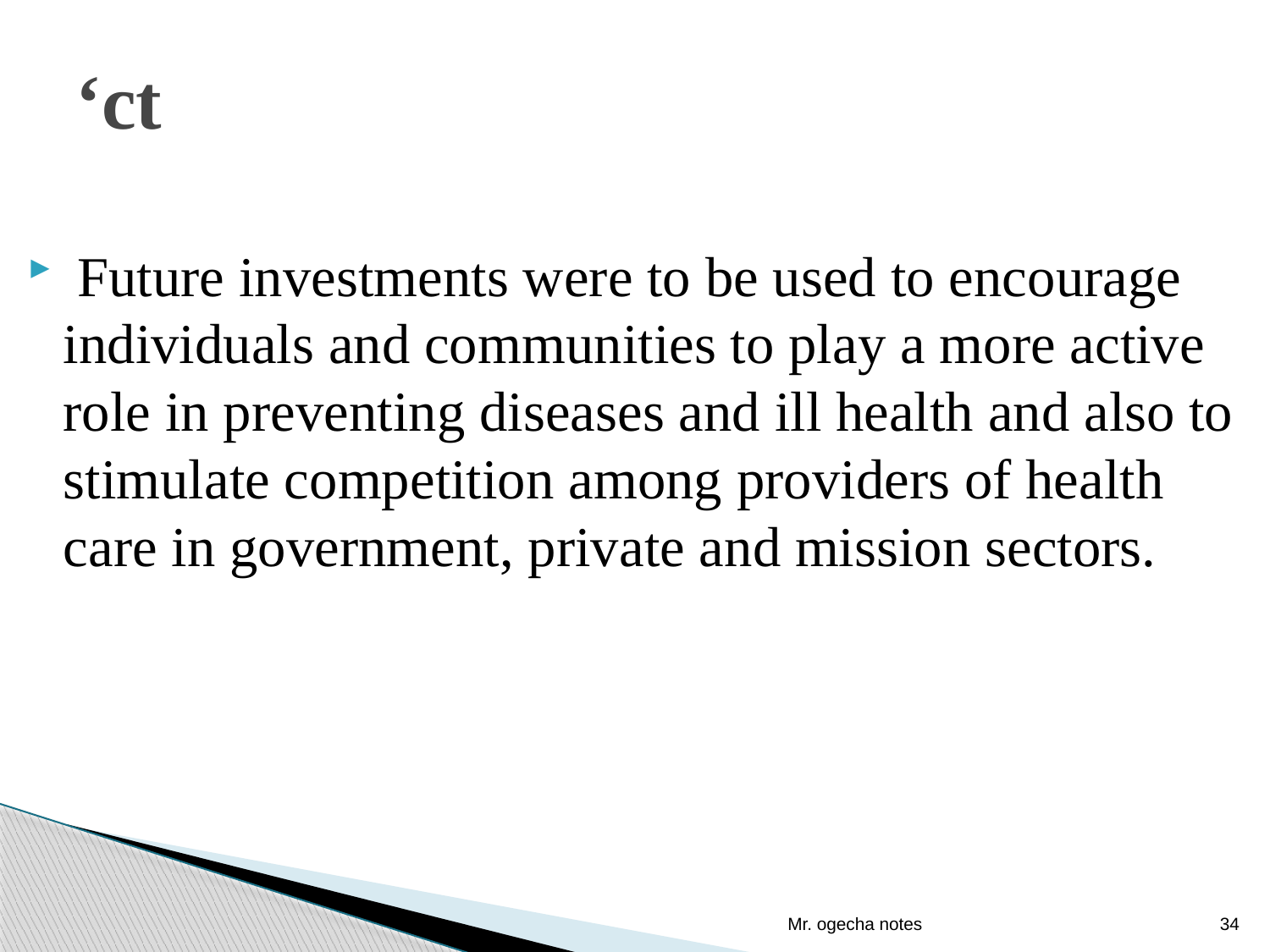

# ‘ct

 Future investments were to be used to encourage individuals and communities to play a more active role in preventing diseases and ill health and also to stimulate competition among providers of health care in government, private and mission sectors.

Mr. ogecha notes
34